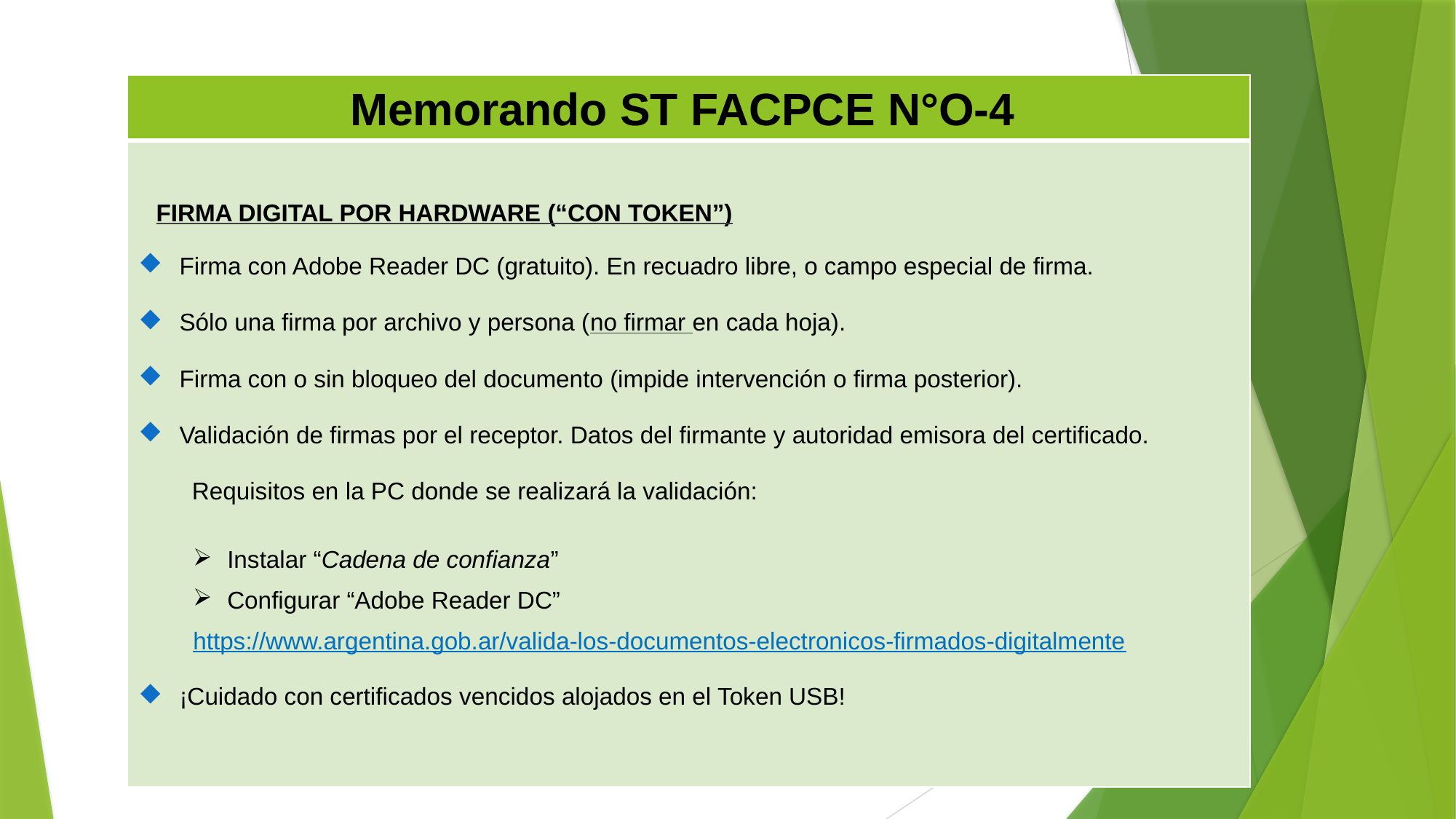

| Memorando ST FACPCE N°O-4 |
| --- |
| FIRMA DIGITAL POR HARDWARE (“CON TOKEN”) Firma con Adobe Reader DC (gratuito). En recuadro libre, o campo especial de firma. Sólo una firma por archivo y persona (no firmar en cada hoja). Firma con o sin bloqueo del documento (impide intervención o firma posterior). Validación de firmas por el receptor. Datos del firmante y autoridad emisora del certificado. Requisitos en la PC donde se realizará la validación: Instalar “Cadena de confianza” Configurar “Adobe Reader DC” https://www.argentina.gob.ar/valida-los-documentos-electronicos-firmados-digitalmente ¡Cuidado con certificados vencidos alojados en el Token USB! |